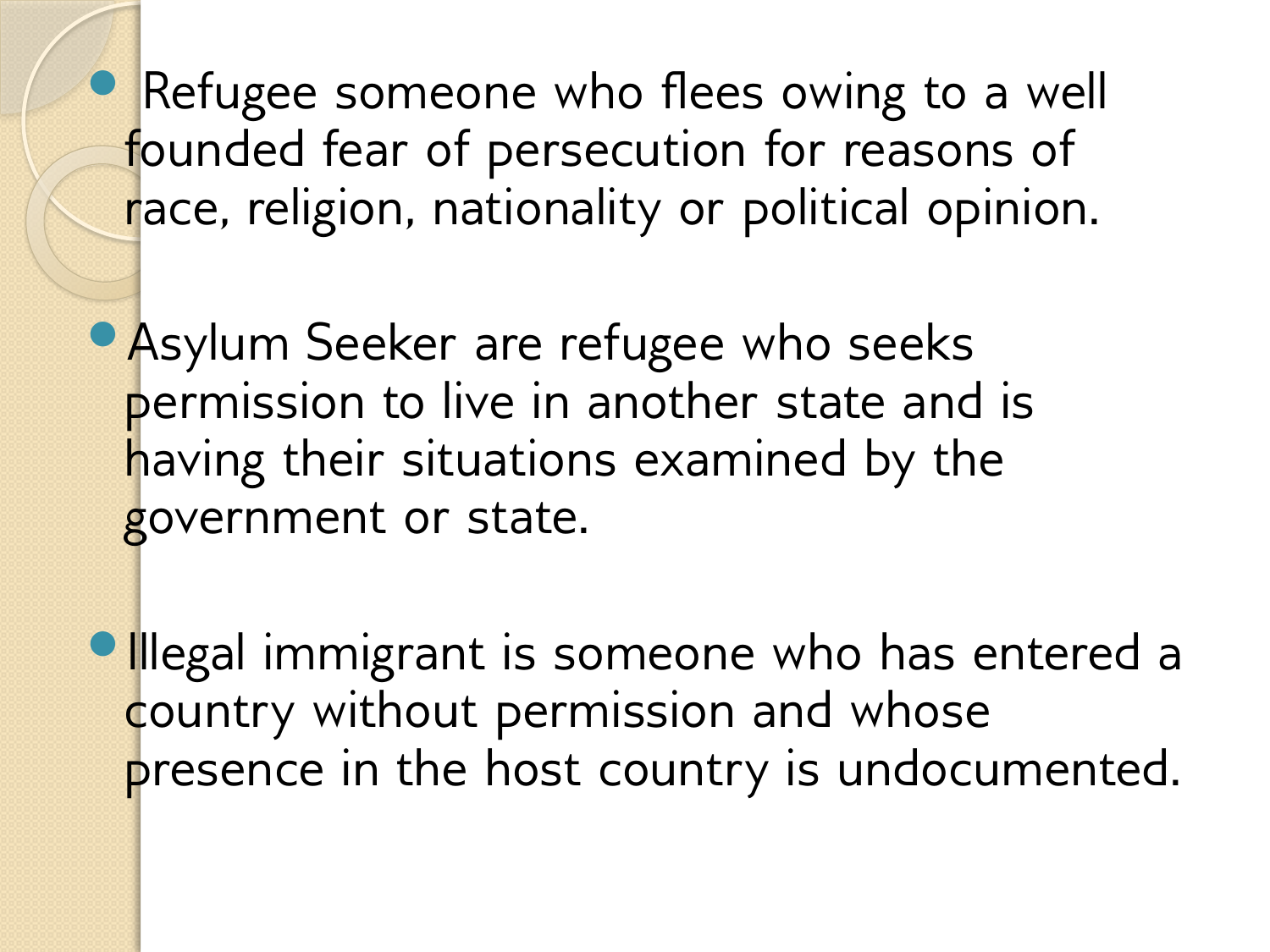

Refugee someone who flees owing to a well founded fear of persecution for reasons of race, religion, nationality or political opinion.

Asylum Seeker are refugee who seeks permission to live in another state and is having their situations examined by the government or state.

Illegal immigrant is someone who has entered a country without permission and whose presence in the host country is undocumented.